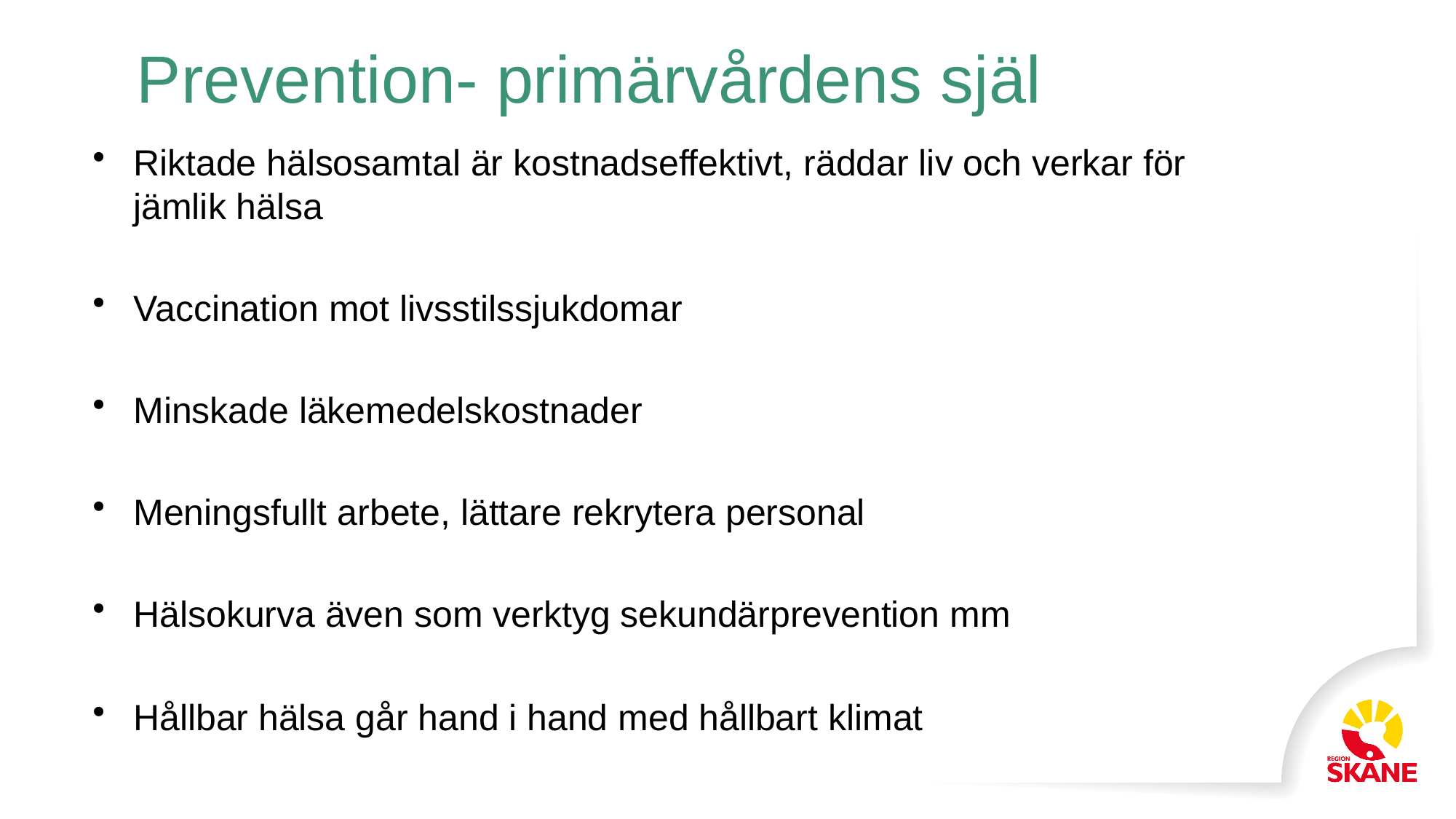

# Prevention- primärvårdens själ
Riktade hälsosamtal är kostnadseffektivt, räddar liv och verkar för jämlik hälsa

Vaccination mot livsstilssjukdomar

Minskade läkemedelskostnader

Meningsfullt arbete, lättare rekrytera personal

Hälsokurva även som verktyg sekundärprevention mm

Hållbar hälsa går hand i hand med hållbart klimat